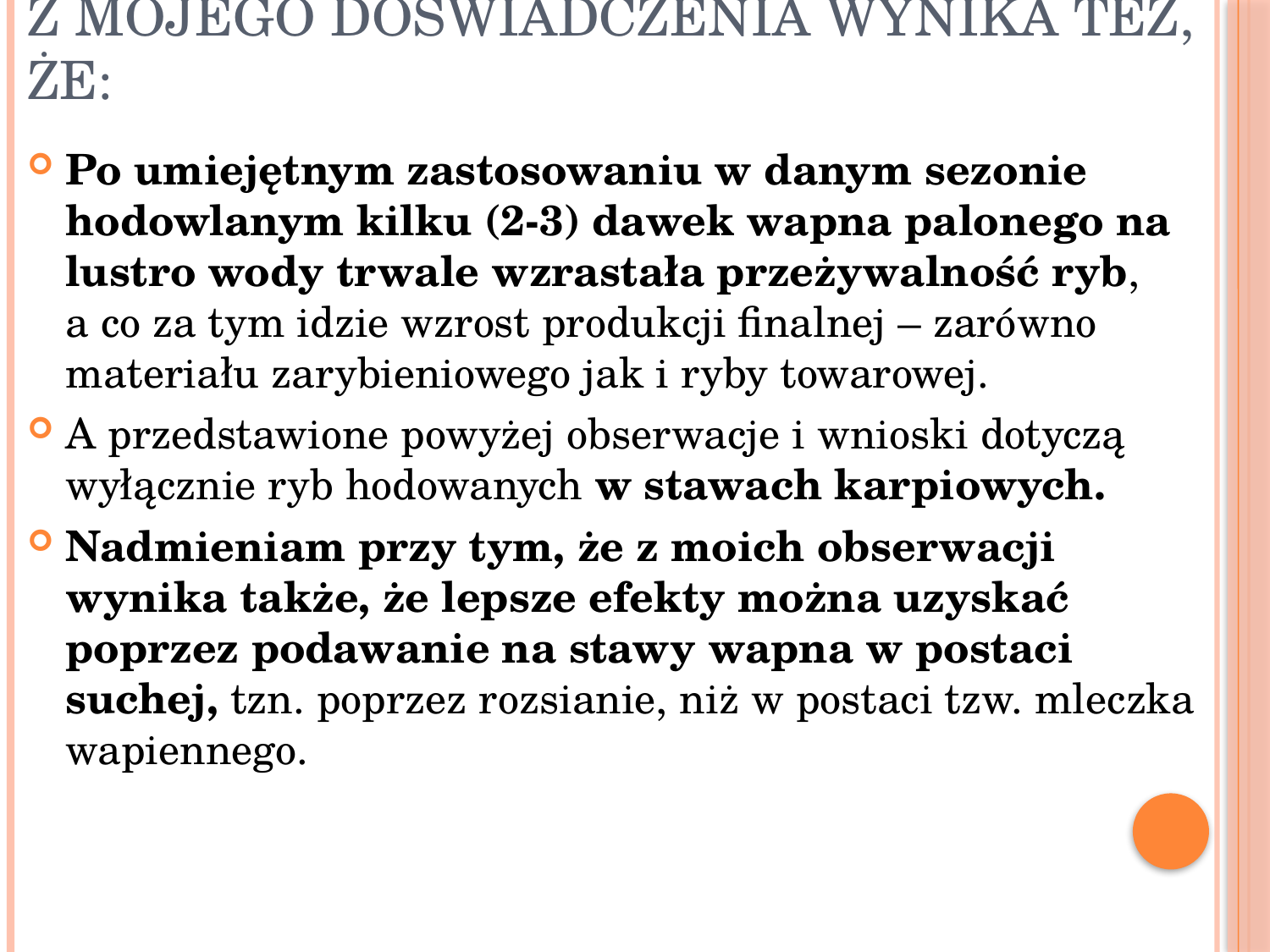

# Z mojego doświadczenia wynika też, że:
Po umiejętnym zastosowaniu w danym sezonie hodowlanym kilku (2-3) dawek wapna palonego na lustro wody trwale wzrastała przeżywalność ryb,
a co za tym idzie wzrost produkcji finalnej – zarówno materiału zarybieniowego jak i ryby towarowej.
A przedstawione powyżej obserwacje i wnioski dotyczą wyłącznie ryb hodowanych w stawach karpiowych.
Nadmieniam przy tym, że z moich obserwacji wynika także, że lepsze efekty można uzyskać poprzez podawanie na stawy wapna w postaci suchej, tzn. poprzez rozsianie, niż w postaci tzw. mleczka wapiennego.